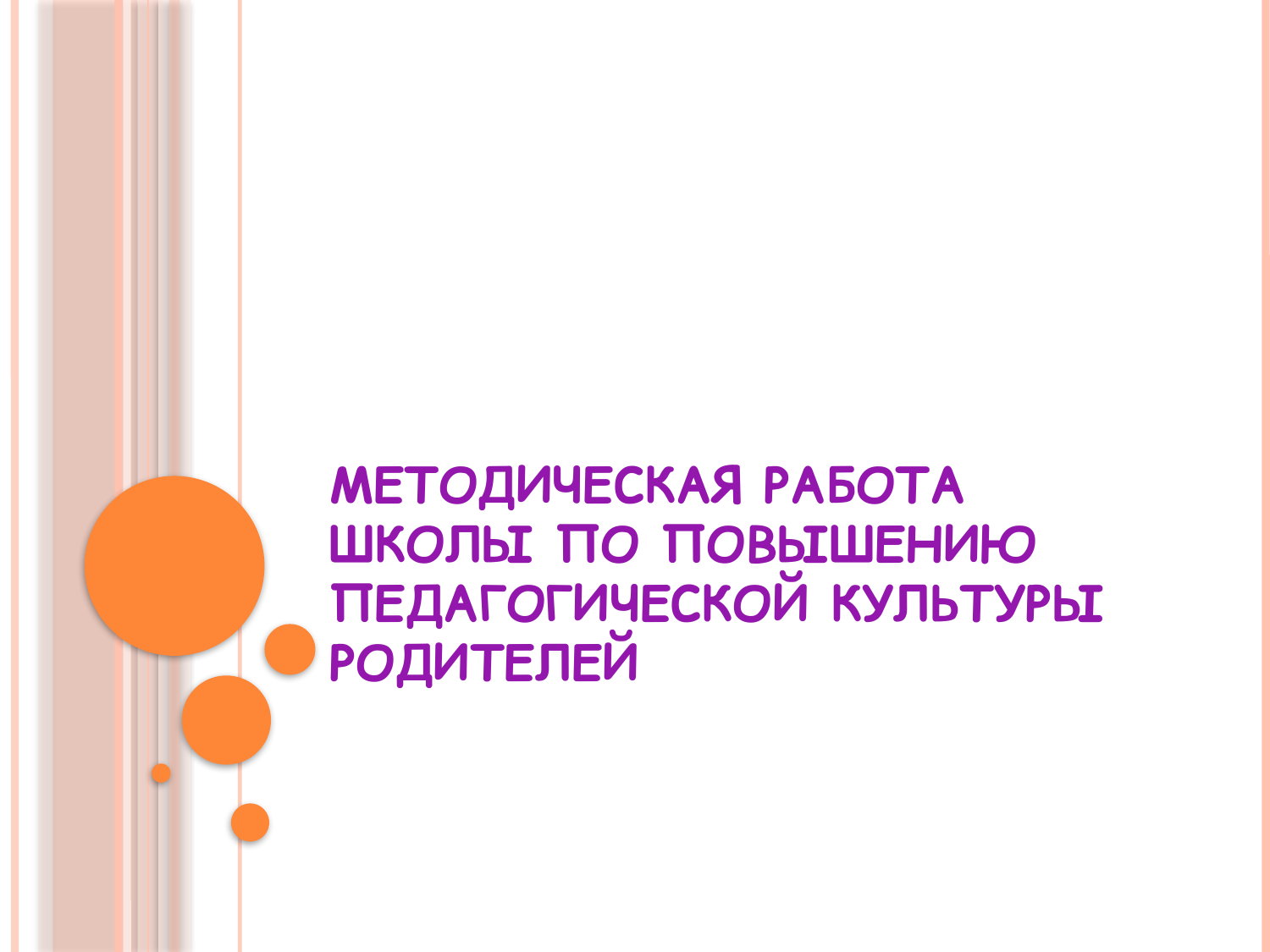

# методическая работа школы по повышению педагогической культуры родителей